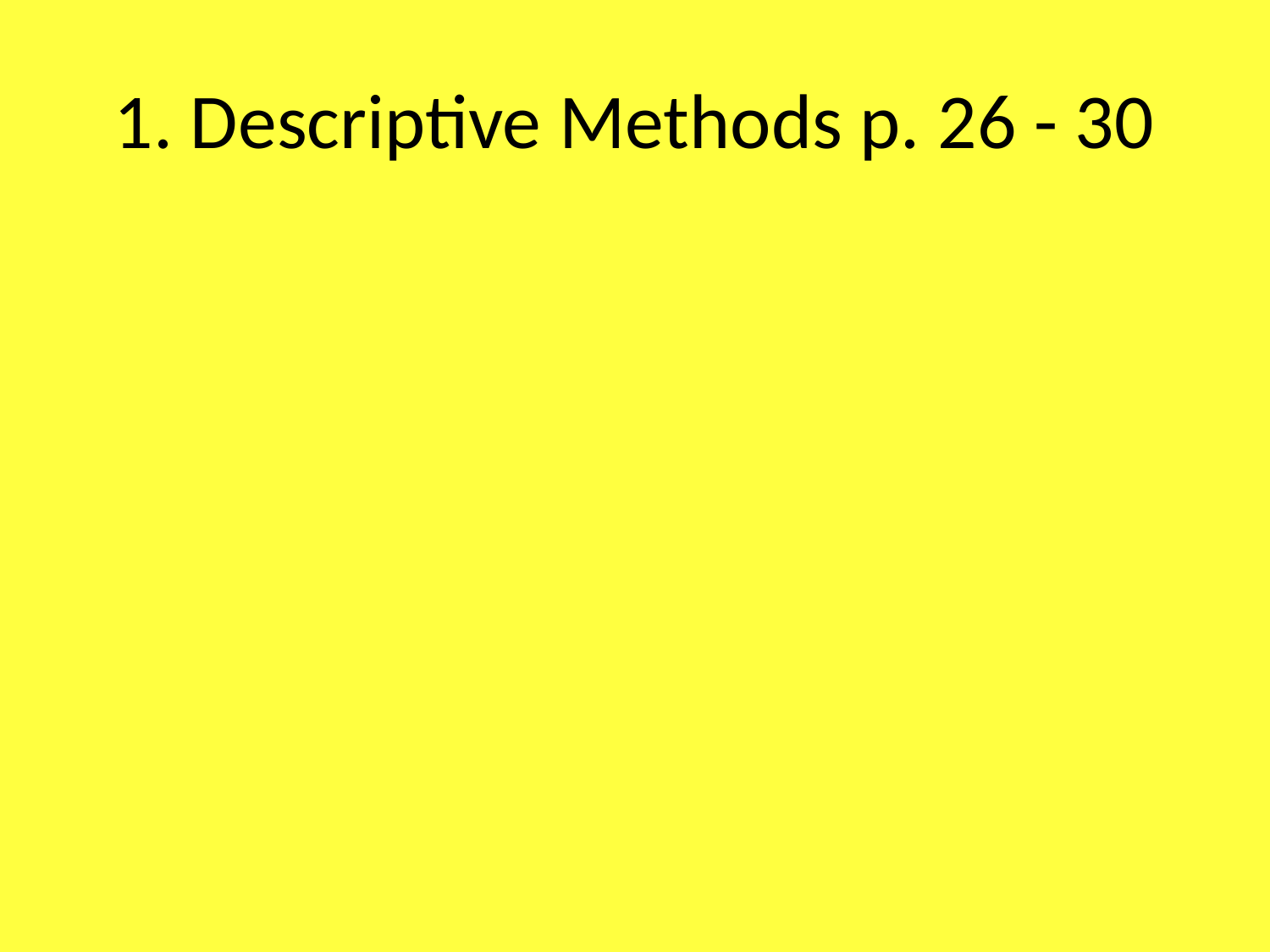

# 1. Descriptive Methods p. 26 - 30